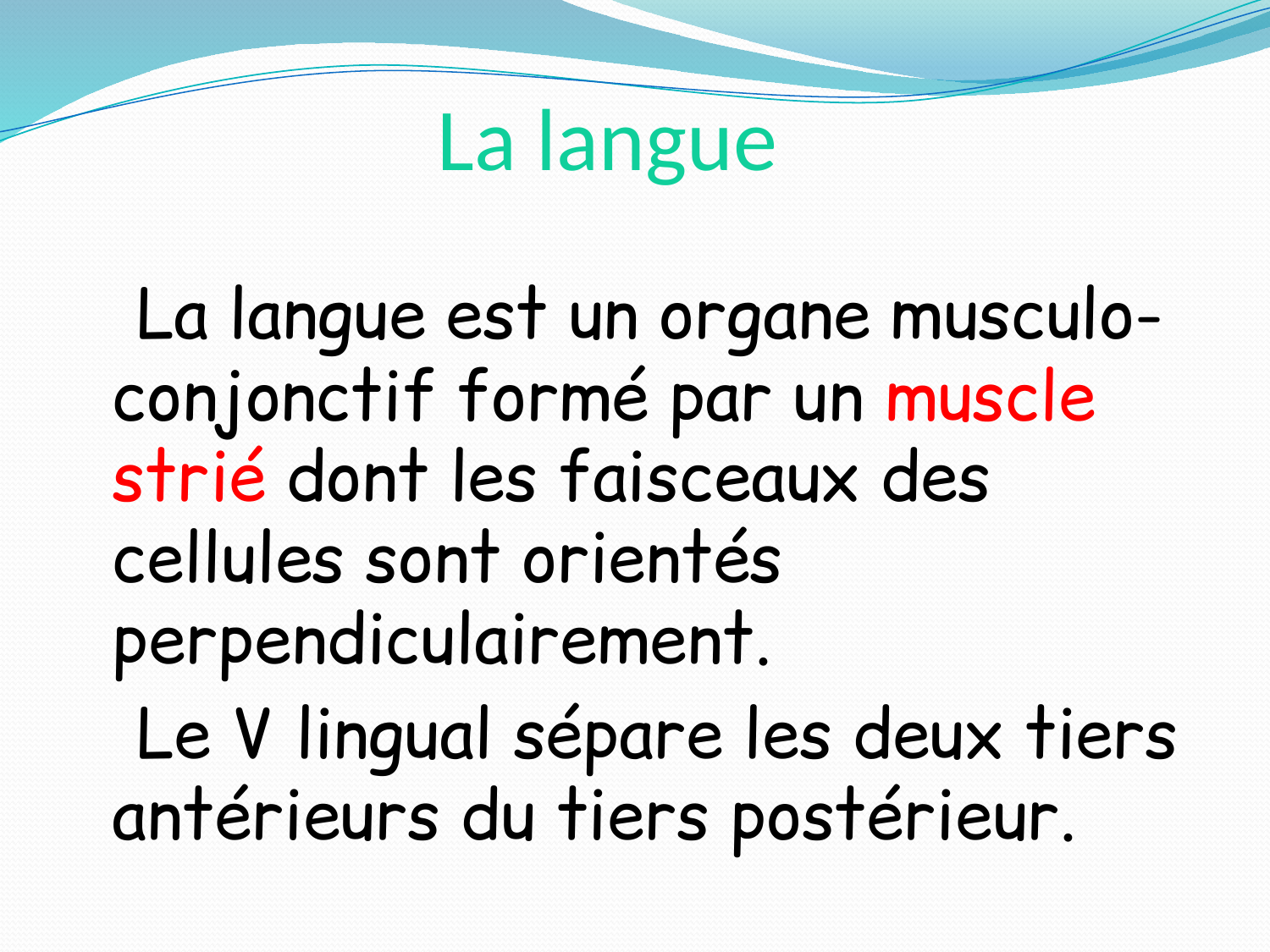

# La langue

   La langue est un organe musculo-conjonctif formé par un muscle strié dont les faisceaux des cellules sont orientés perpendiculairement.
   Le V lingual sépare les deux tiers antérieurs du tiers postérieur.